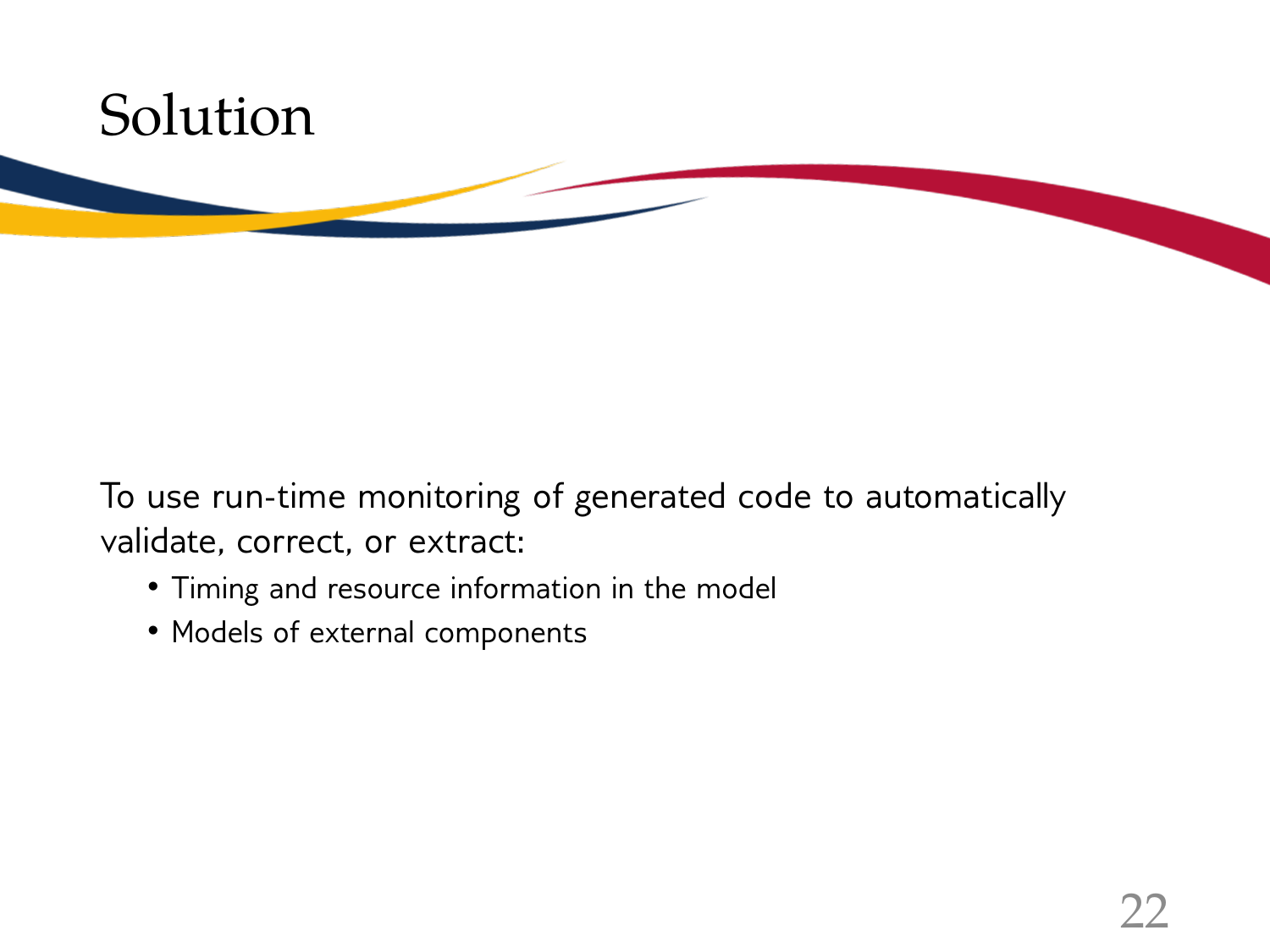

# Solution
To use run-time monitoring of generated code to automatically validate, correct, or extract:
Timing and resource information in the model
Models of external components
22